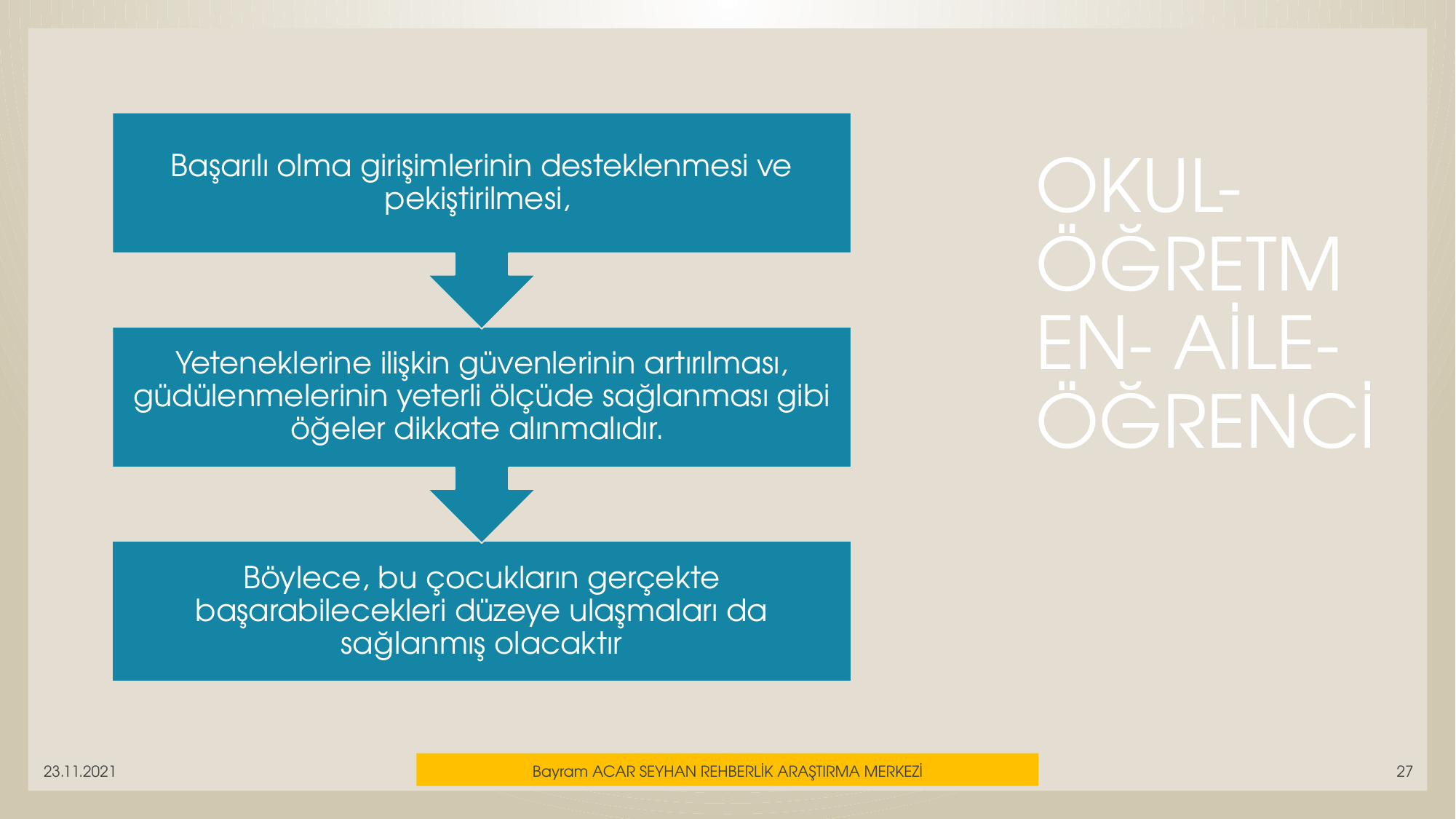

Böylece, bu çocukların gerçekte başarabilecekleri düzeye ulaşmaları da sağlanmış olacaktır
Yeteneklerine ilişkin güvenlerinin artırılması, güdülenmelerinin yeterli ölçüde sağlanması gibi öğeler dikkate alınmalıdır.
Başarılı olma girişimlerinin desteklenmesi ve pekiştirilmesi,
# Okul- Öğretmen- Aile- Öğrenci
23.11.2021
Bayram ACAR SEYHAN REHBERLİK ARAŞTIRMA MERKEZİ
27